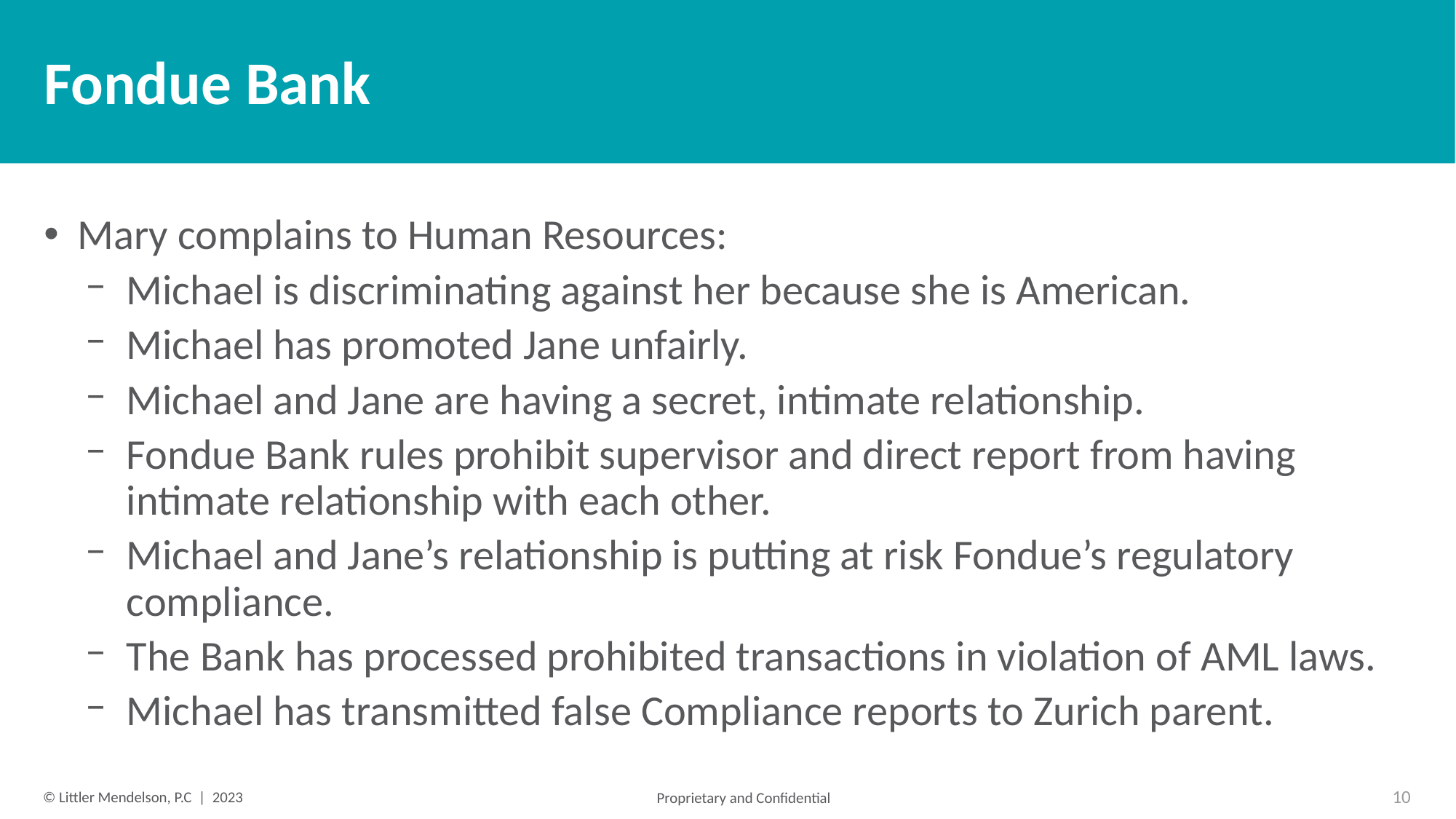

# Fondue Bank
Mary complains to Human Resources:
Michael is discriminating against her because she is American.
Michael has promoted Jane unfairly.
Michael and Jane are having a secret, intimate relationship.
Fondue Bank rules prohibit supervisor and direct report from having intimate relationship with each other.
Michael and Jane’s relationship is putting at risk Fondue’s regulatory compliance.
The Bank has processed prohibited transactions in violation of AML laws.
Michael has transmitted false Compliance reports to Zurich parent.
10